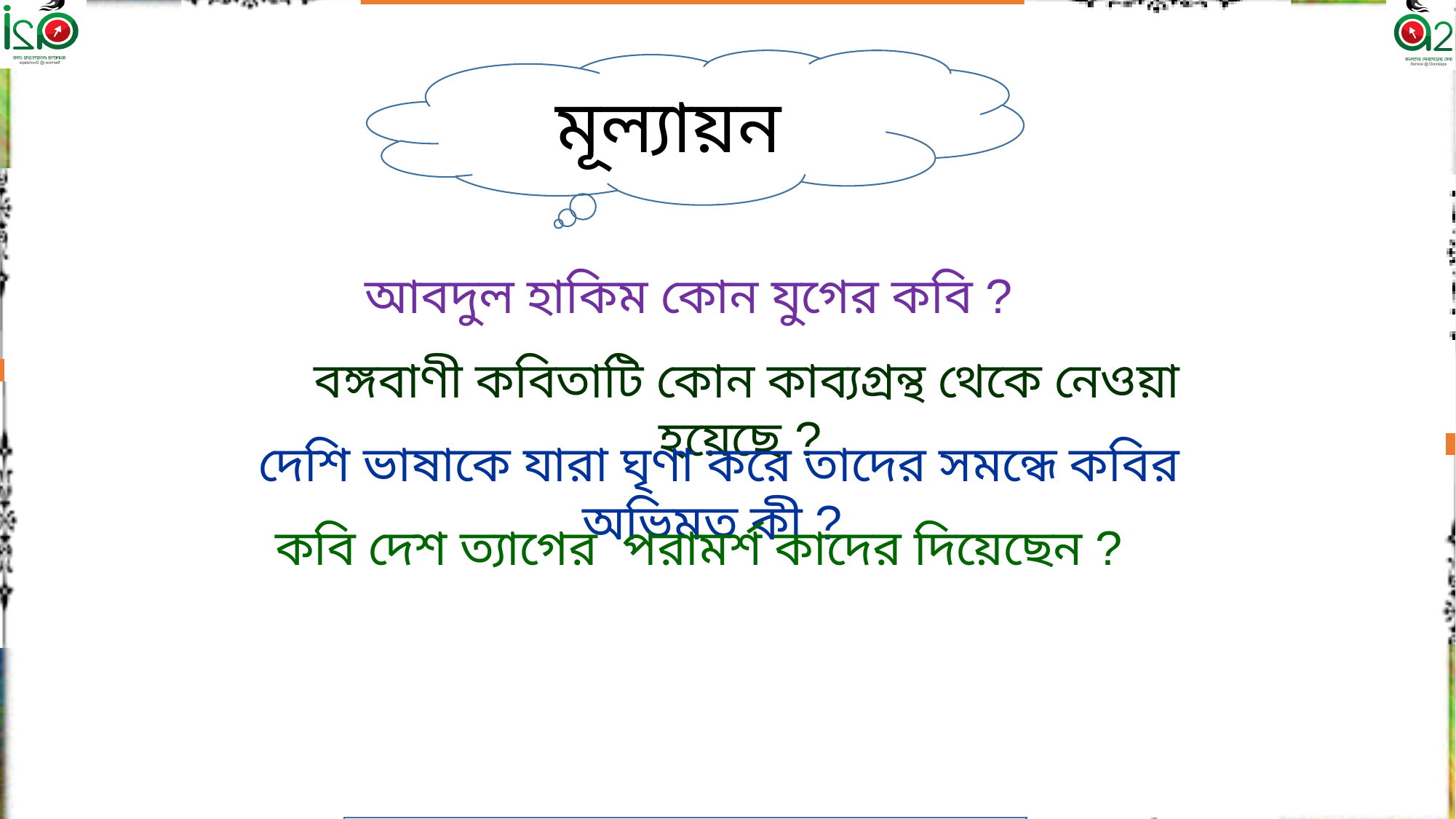

মূল্যায়ন
আবদুল হাকিম কোন যুগের কবি ?
বঙ্গবাণী কবিতাটি কোন কাব্যগ্রন্থ থেকে নেওয়া হয়েছে ?
দেশি ভাষাকে যারা ঘৃণা করে তাদের সমন্ধে কবির অভিমত কী ?
 কবি দেশ ত্যাগের  পরামর্শ কাদের দিয়েছেন ?